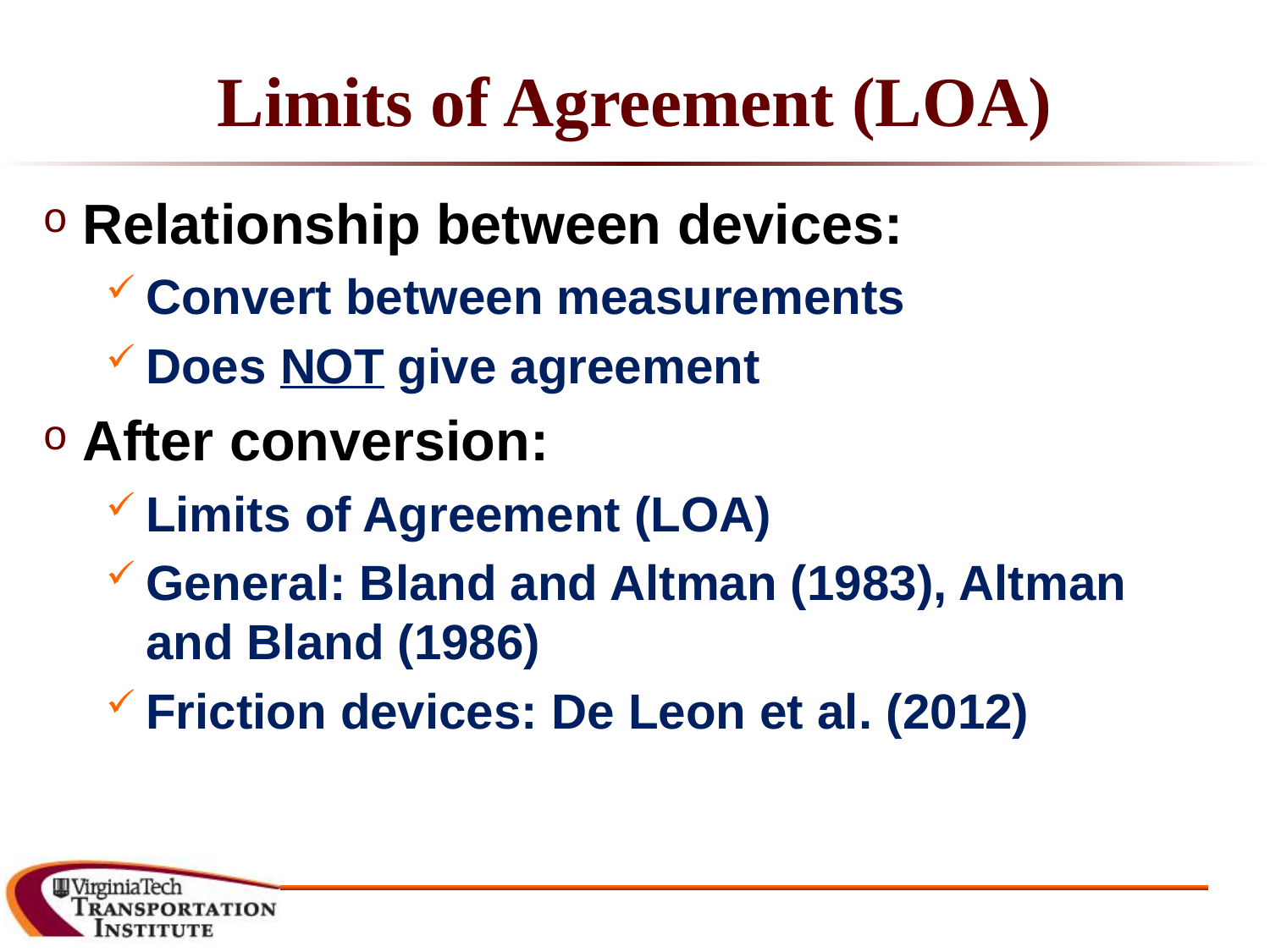

# Limits of Agreement (LOA)
Relationship between devices:
Convert between measurements
Does NOT give agreement
After conversion:
Limits of Agreement (LOA)
General: Bland and Altman (1983), Altman and Bland (1986)
Friction devices: De Leon et al. (2012)